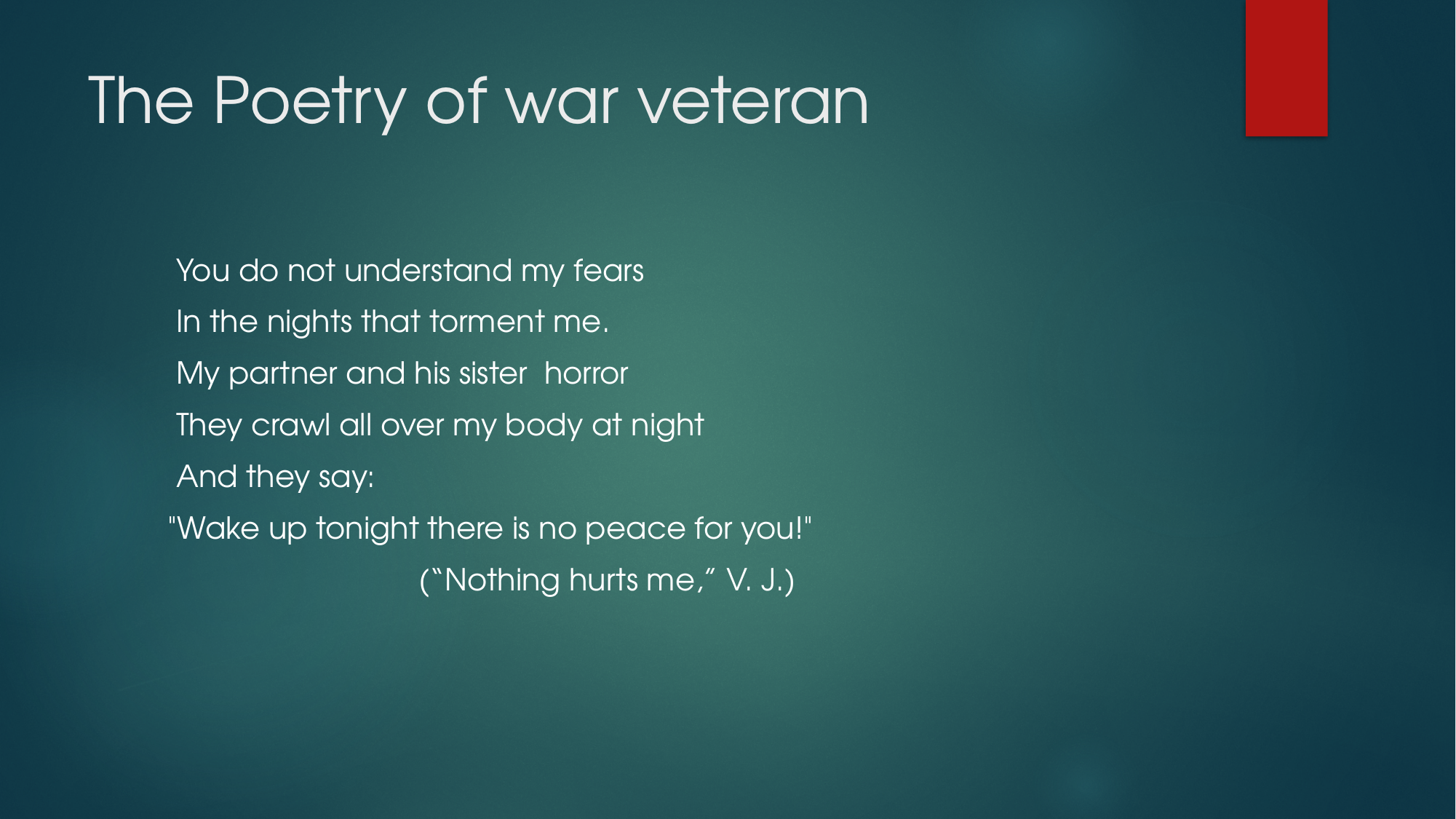

# The Poetry of war veteran
    You do not understand my fears
    In the nights that torment me.
    My partner and his sister  horror
    They crawl all over my body at night
    And they say:
   "Wake up tonight there is no peace for you!"
                                 (“Nothing hurts me,” V. J.)